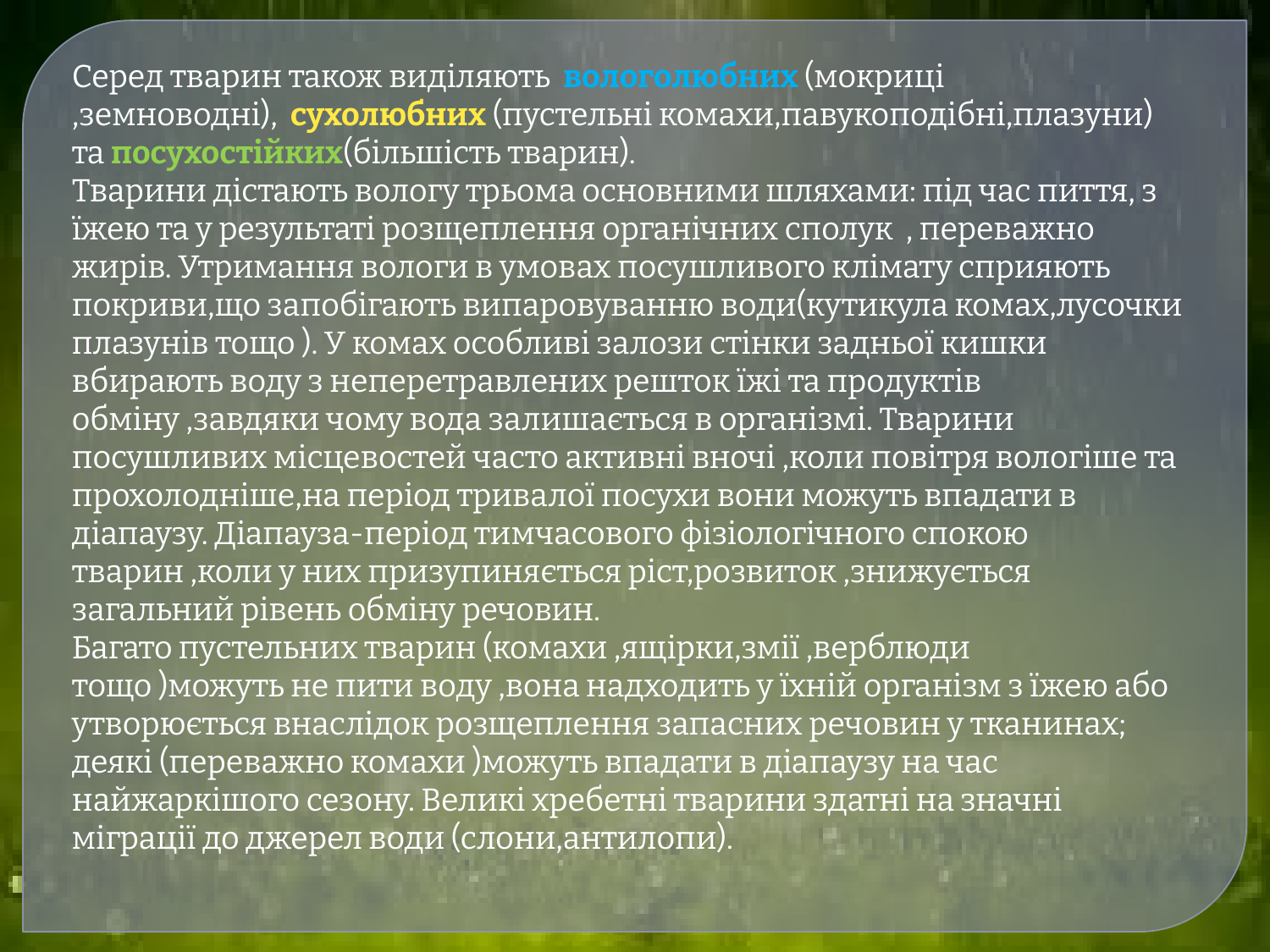

Серед тварин також виділяють  вологолюбних (мокриці
,земноводні),  сухолюбних (пустельні комахи,павукоподібні,плазуни) та посухостійких(більшість тварин).
Тварини дістають вологу трьома основними шляхами: під час пиття, з  їжею та у результаті розщеплення органічних сполук  , переважно жирів. Утримання вологи в умовах посушливого клімату сприяють покриви,що запобігають випаровуванню води(кутикула комах,лусочки плазунів тощо ). У комах особливі залози стінки задньої кишки вбирають воду з неперетравлених решток їжі та продуктів обміну ,завдяки чому вода залишається в організмі. Тварини посушливих місцевостей часто активні вночі ,коли повітря вологіше та прохолодніше,на період тривалої посухи вони можуть впадати в діапаузу. Діапауза-період тимчасового фізіологічного спокою тварин ,коли у них призупиняється ріст,розвиток ,знижується загальний рівень обміну речовин. 
Багато пустельних тварин (комахи ,ящірки,змії ,верблюди тощо )можуть не пити воду ,вона надходить у їхній організм з їжею або утворюється внаслідок розщеплення запасних речовин у тканинах; деякі (переважно комахи )можуть впадати в діапаузу на час найжаркішого сезону. Великі хребетні тварини здатні на значні міграції до джерел води (слони,антилопи).